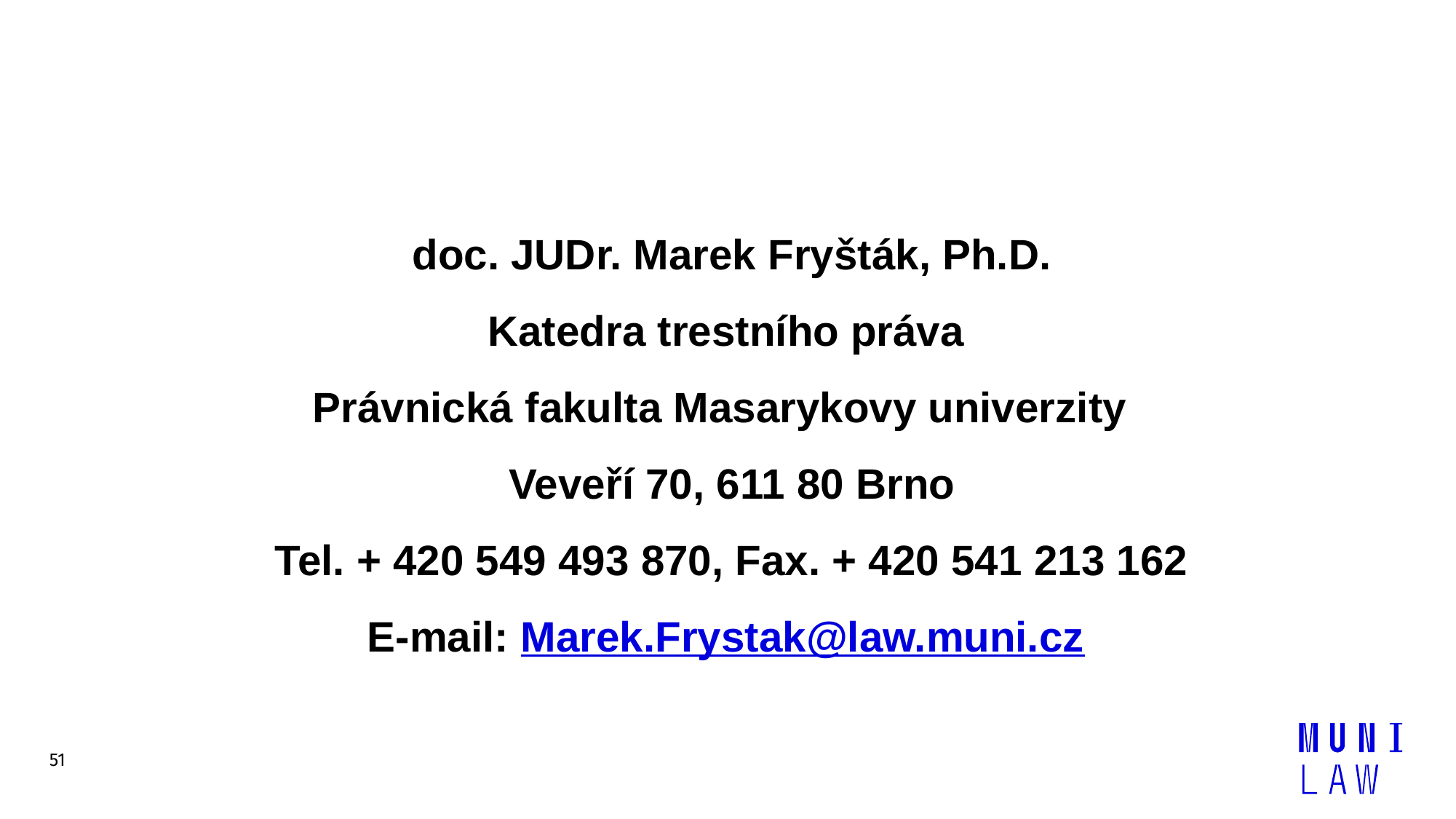

#
doc. JUDr. Marek Fryšták, Ph.D.
Katedra trestního práva
Právnická fakulta Masarykovy univerzity
Veveří 70, 611 80 Brno
Tel. + 420 549 493 870, Fax. + 420 541 213 162
E-mail: Marek.Frystak@law.muni.cz

51